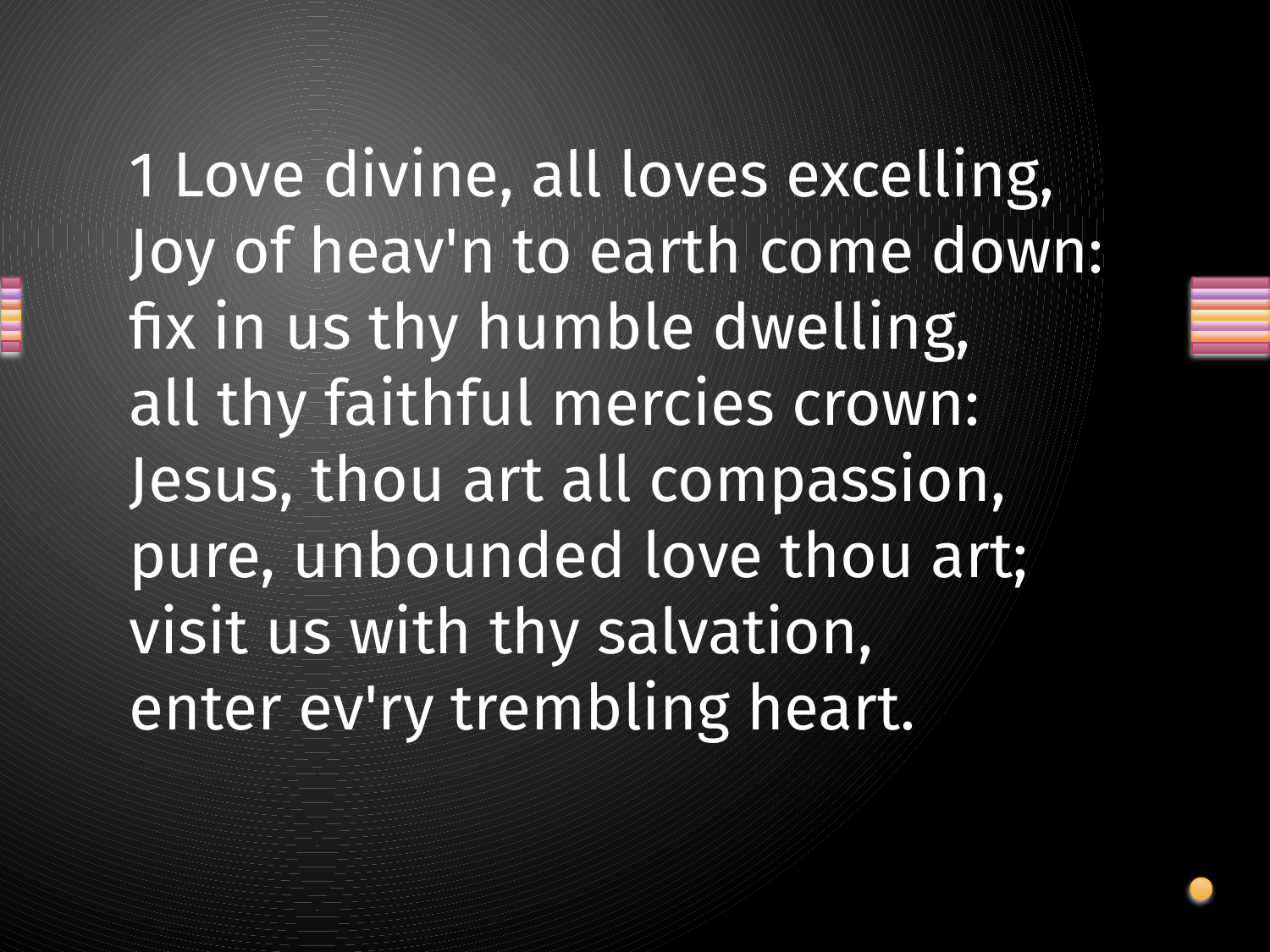

1 Love divine, all loves excelling,
Joy of heav'n to earth come down:
fix in us thy humble dwelling,
all thy faithful mercies crown:
Jesus, thou art all compassion,
pure, unbounded love thou art;
visit us with thy salvation,
enter ev'ry trembling heart.